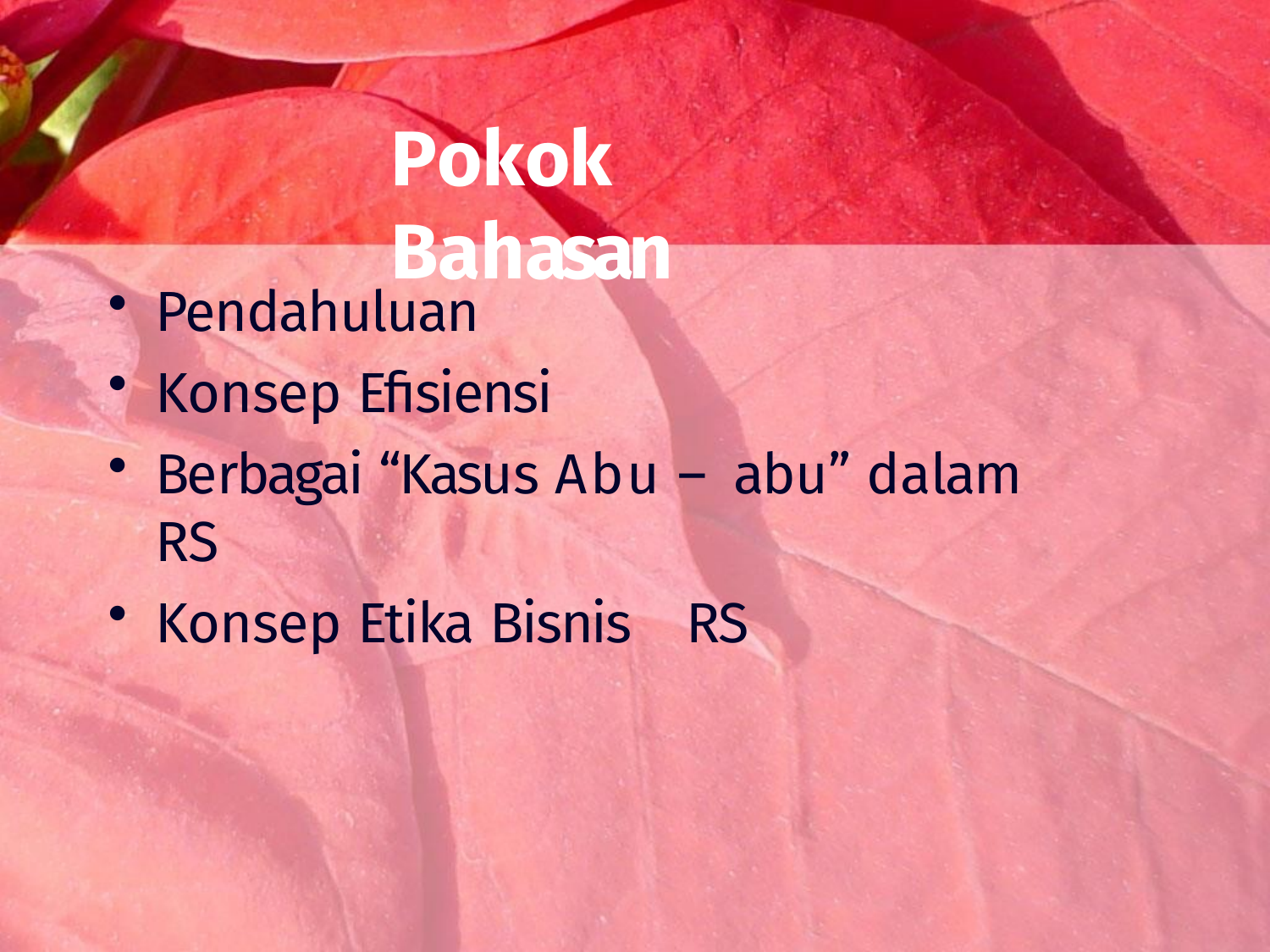

# Pokok Bahasan
Pendahuluan
Konsep Efisiensi
Berbagai “Kasus Abu – abu” dalam RS
Konsep Etika Bisnis	RS